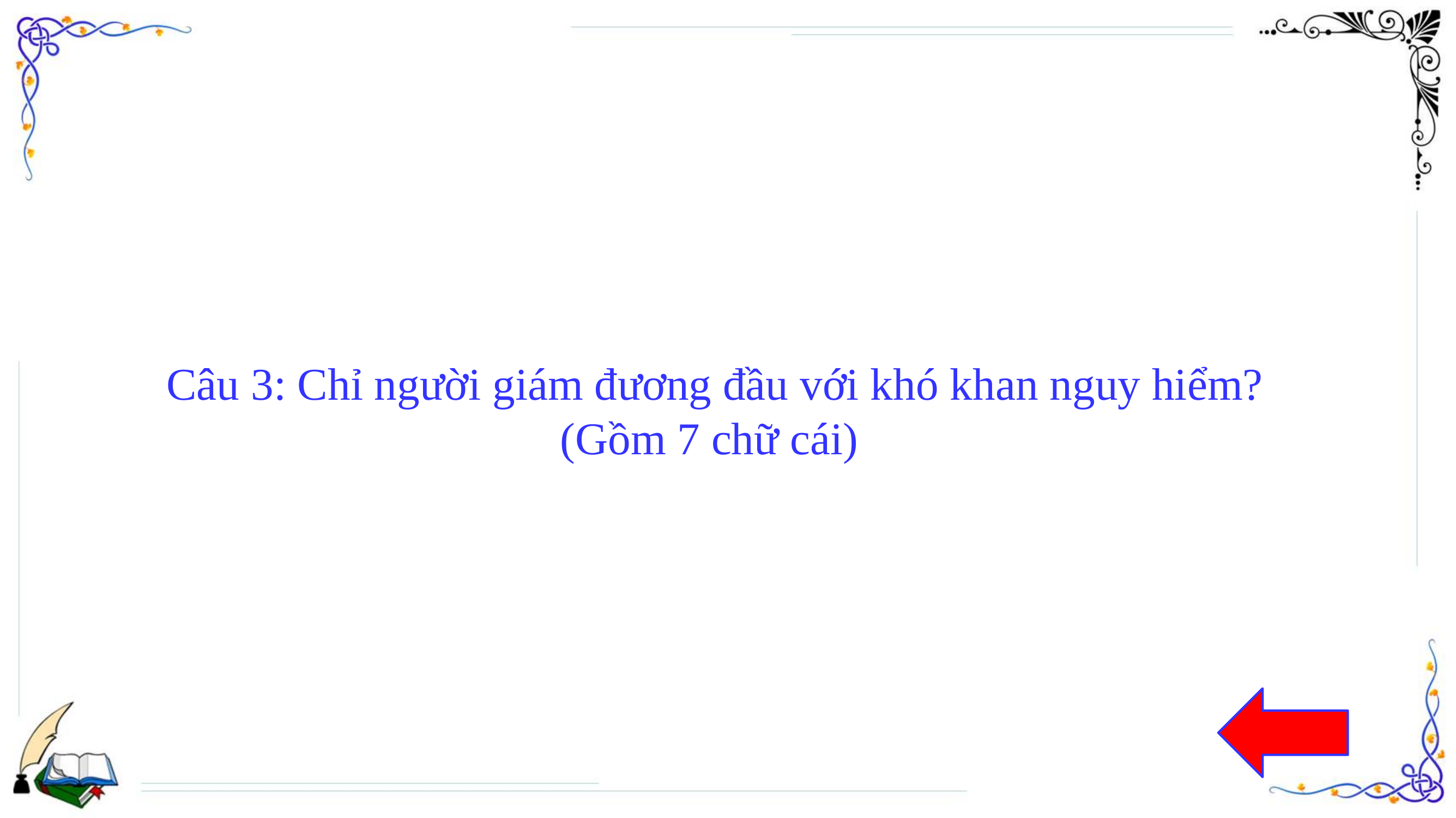

# Câu 3: Chỉ người giám đương đầu với khó khan nguy hiểm? (Gồm 7 chữ cái)